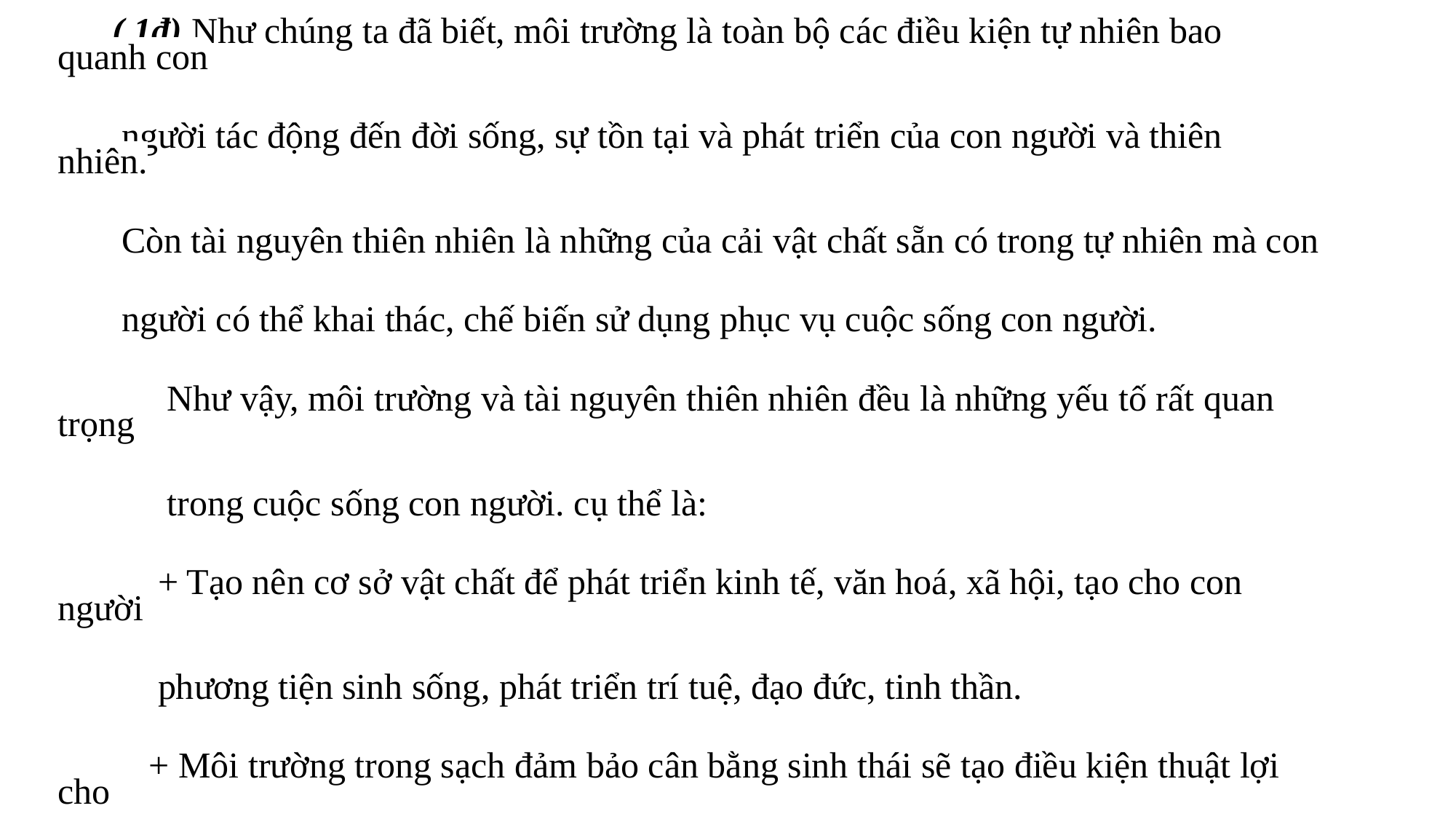

( 1đ) Như chúng ta đã biết, môi trường là toàn bộ các điều kiện tự nhiên bao quanh con

 người tác động đến đời sống, sự tồn tại và phát triển của con người và thiên nhiên.

 Còn tài nguyên thiên nhiên là những của cải vật chất sẵn có trong tự nhiên mà con

 người có thể khai thác, chế biến sử dụng phục vụ cuộc sống con người.

      Như vậy, môi trường và tài nguyên thiên nhiên đều là những yếu tố rất quan trọng

      trong cuộc sống con người. cụ thể là:

     + Tạo nên cơ sở vật chất để phát triển kinh tế, văn hoá, xã hội, tạo cho con người

     phương tiện sinh sống, phát triển trí tuệ, đạo đức, tinh thần.

    + Môi trường trong sạch đảm bảo cân bằng sinh thái sẽ tạo điều kiện thuật lợi cho

     con người đem hết khả năng của mình để phát triển kinh tế, văn hoá, xã hội…